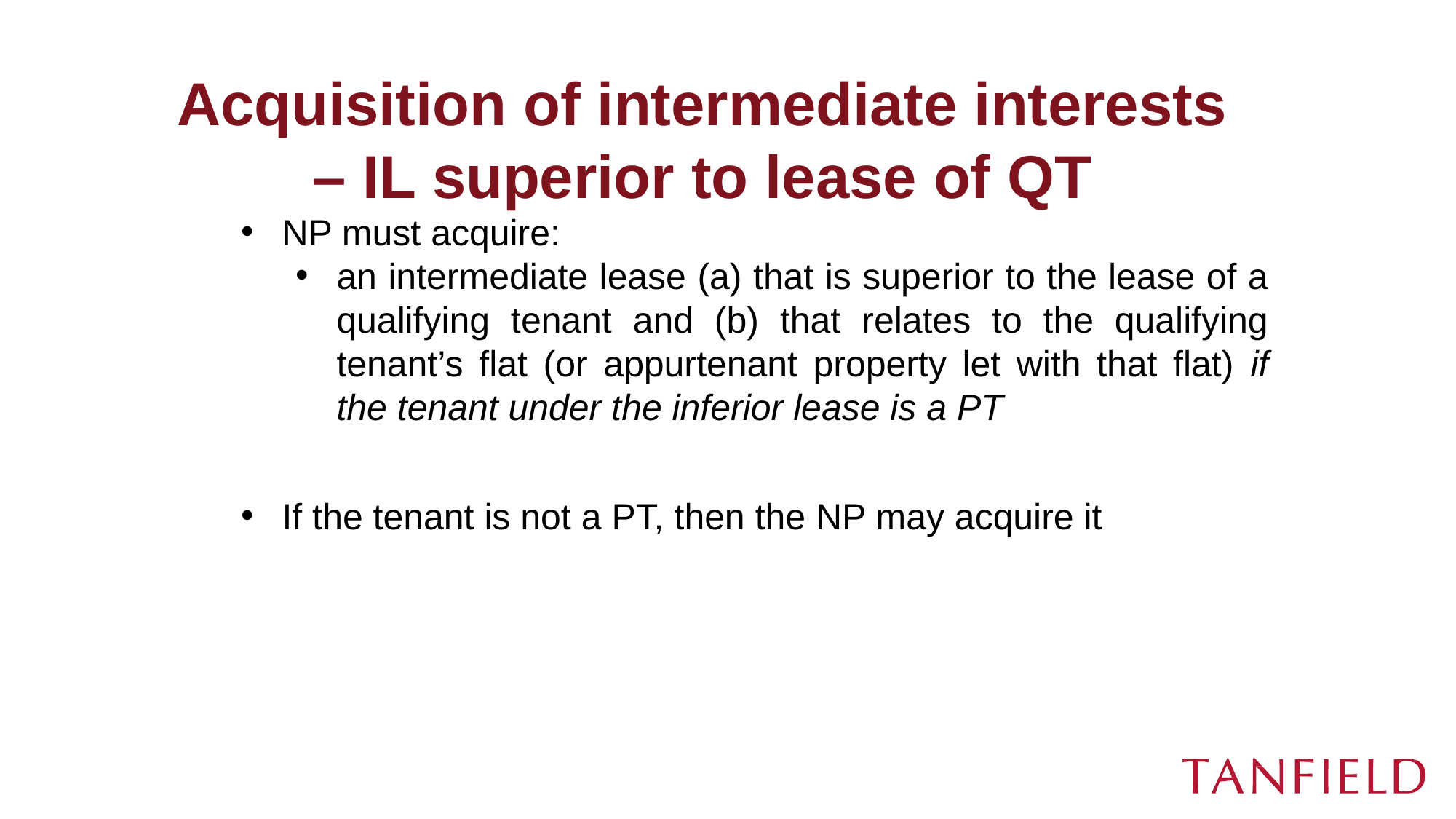

# Acquisition of intermediate interests – IL superior to lease of QT
NP must acquire:
an intermediate lease (a) that is superior to the lease of a qualifying tenant and (b) that relates to the qualifying tenant’s flat (or appurtenant property let with that flat) if the tenant under the inferior lease is a PT

If the tenant is not a PT, then the NP may acquire it